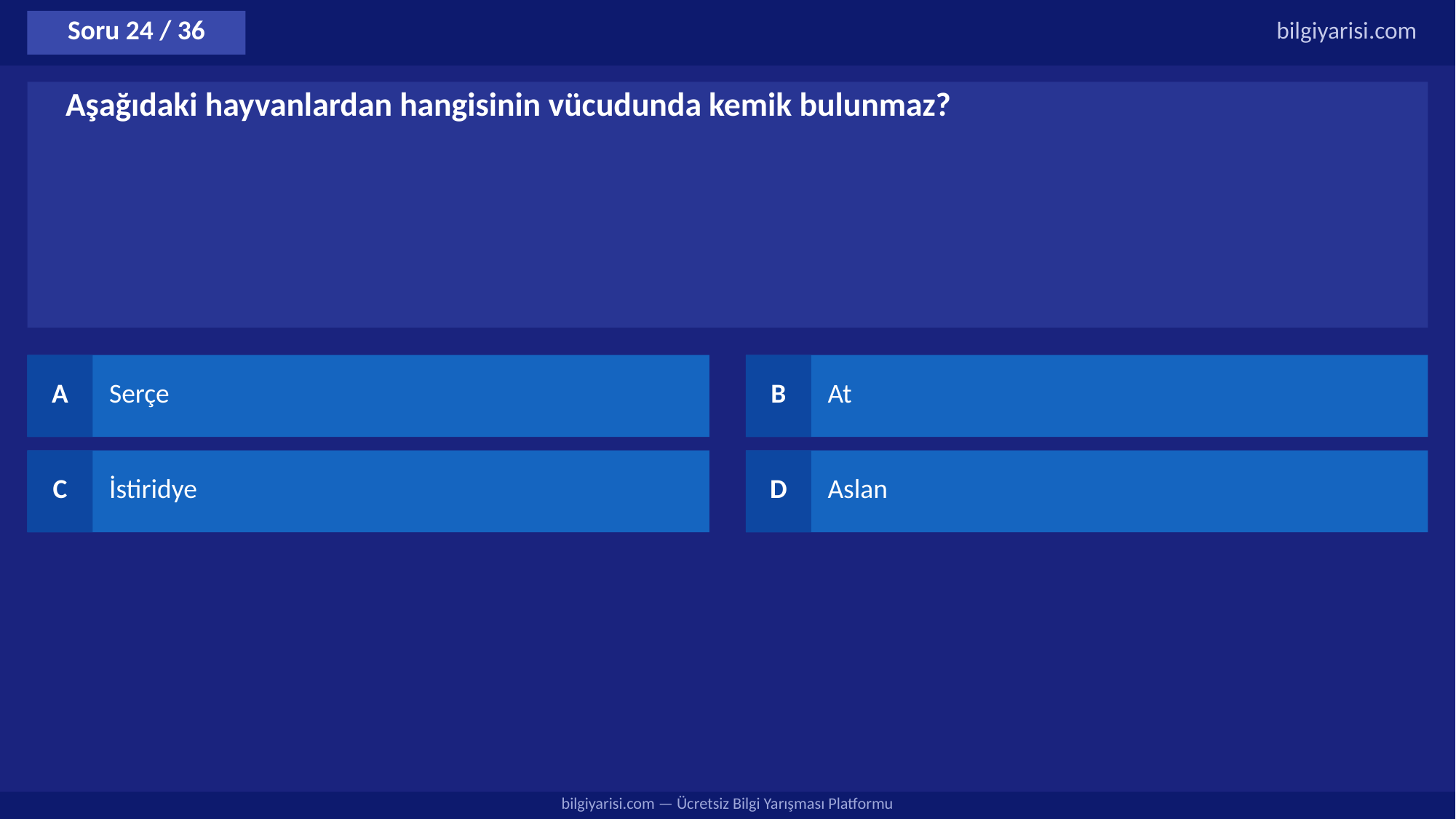

Soru 24 / 36
bilgiyarisi.com

Aşağıdaki hayvanlardan hangisinin vücudunda kemik bulunmaz?

A
Serçe

B
At

C
İstiridye

D
Aslan
bilgiyarisi.com — Ücretsiz Bilgi Yarışması Platformu